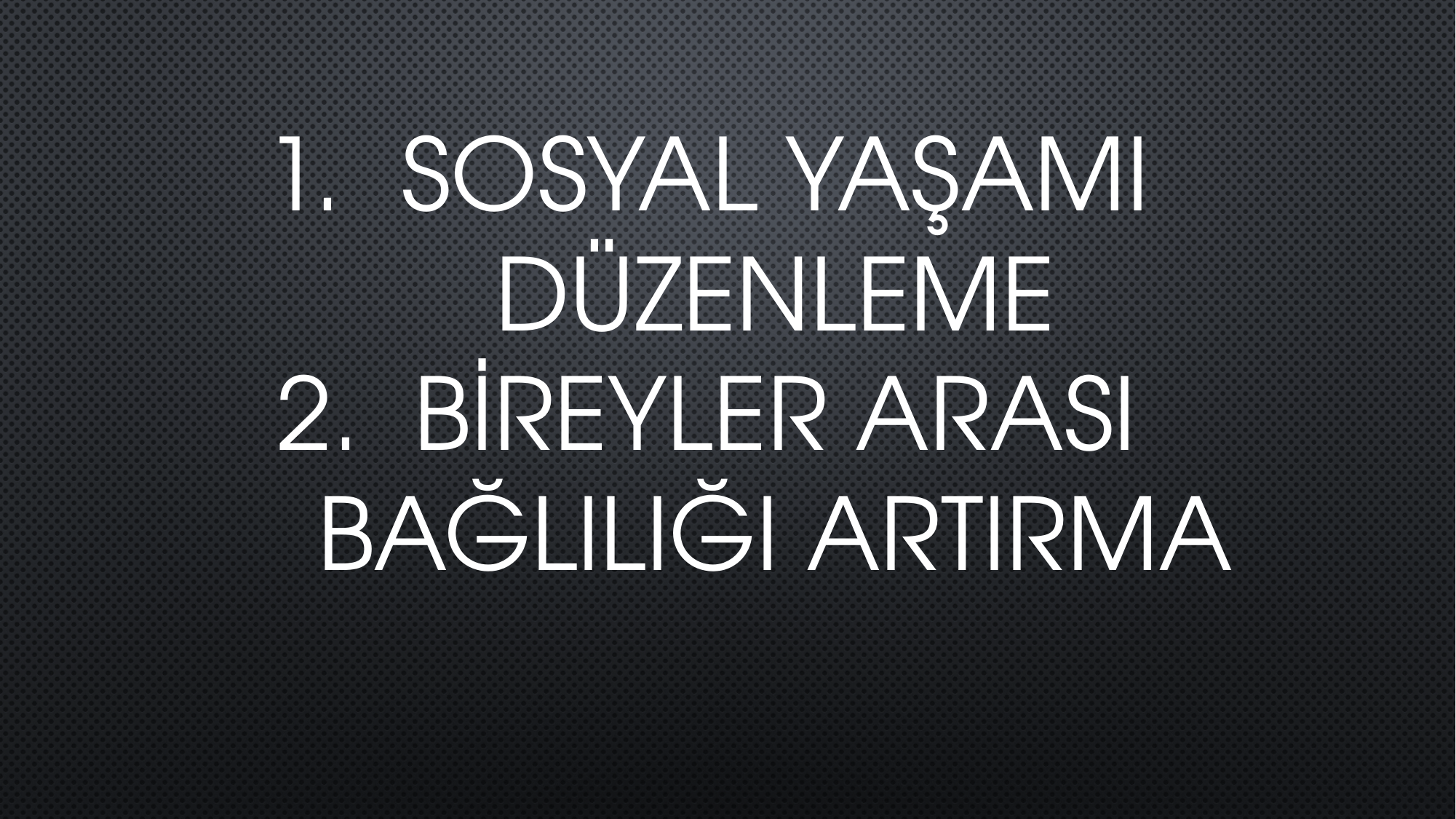

SOSYAL YAŞAMI DÜZENLEME
BİREYLER ARASI BAĞLILIĞI ARTIRMA